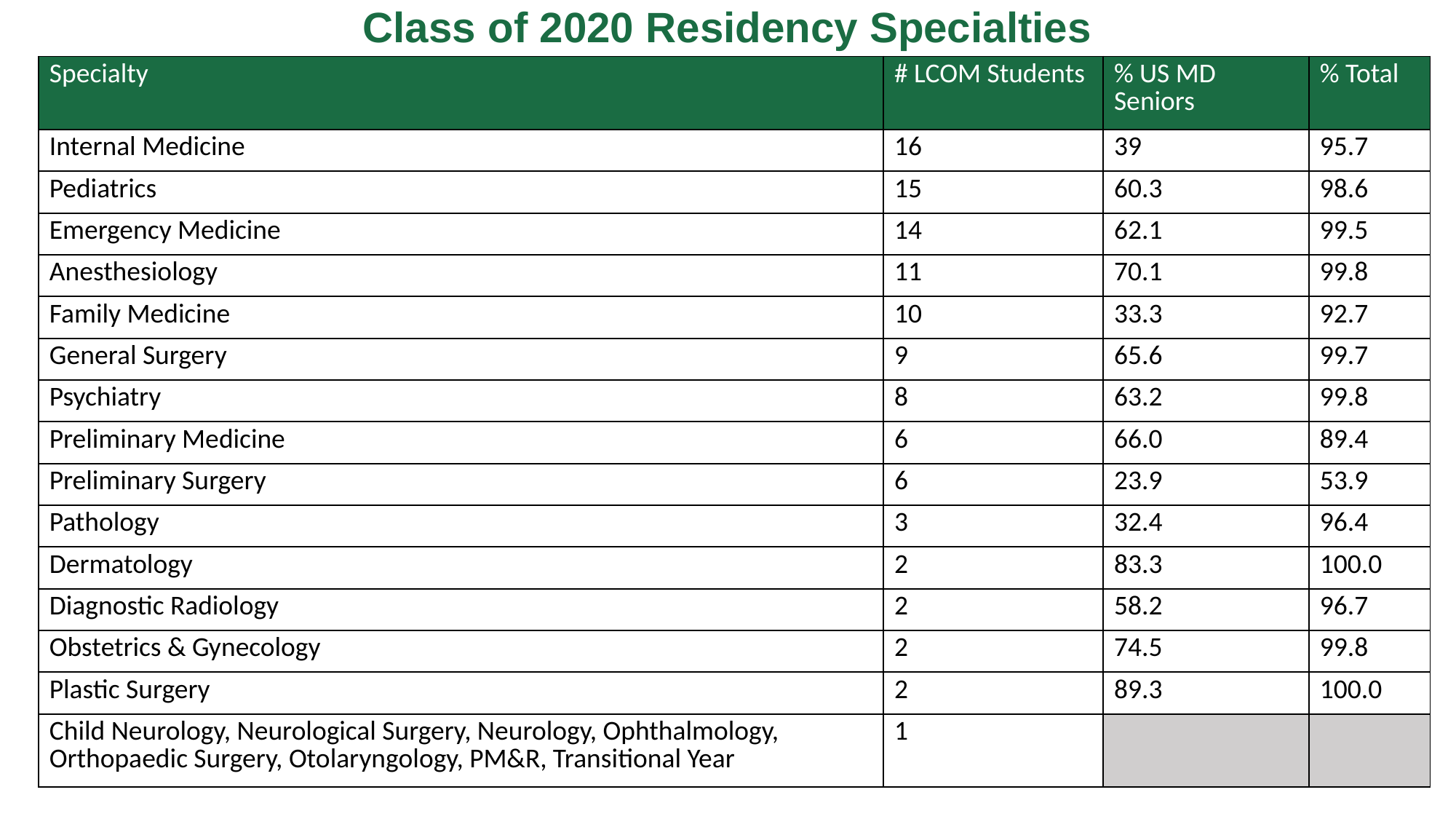

# Class of 2020 Residency Specialties
| Specialty | # LCOM Students | % US MD Seniors | % Total |
| --- | --- | --- | --- |
| Internal Medicine | 16 | 39 | 95.7 |
| Pediatrics | 15 | 60.3 | 98.6 |
| Emergency Medicine | 14 | 62.1 | 99.5 |
| Anesthesiology | 11 | 70.1 | 99.8 |
| Family Medicine | 10 | 33.3 | 92.7 |
| General Surgery | 9 | 65.6 | 99.7 |
| Psychiatry | 8 | 63.2 | 99.8 |
| Preliminary Medicine | 6 | 66.0 | 89.4 |
| Preliminary Surgery | 6 | 23.9 | 53.9 |
| Pathology | 3 | 32.4 | 96.4 |
| Dermatology | 2 | 83.3 | 100.0 |
| Diagnostic Radiology | 2 | 58.2 | 96.7 |
| Obstetrics & Gynecology | 2 | 74.5 | 99.8 |
| Plastic Surgery | 2 | 89.3 | 100.0 |
| Child Neurology, Neurological Surgery, Neurology, Ophthalmology, Orthopaedic Surgery, Otolaryngology, PM&R, Transitional Year | 1 |  |  |